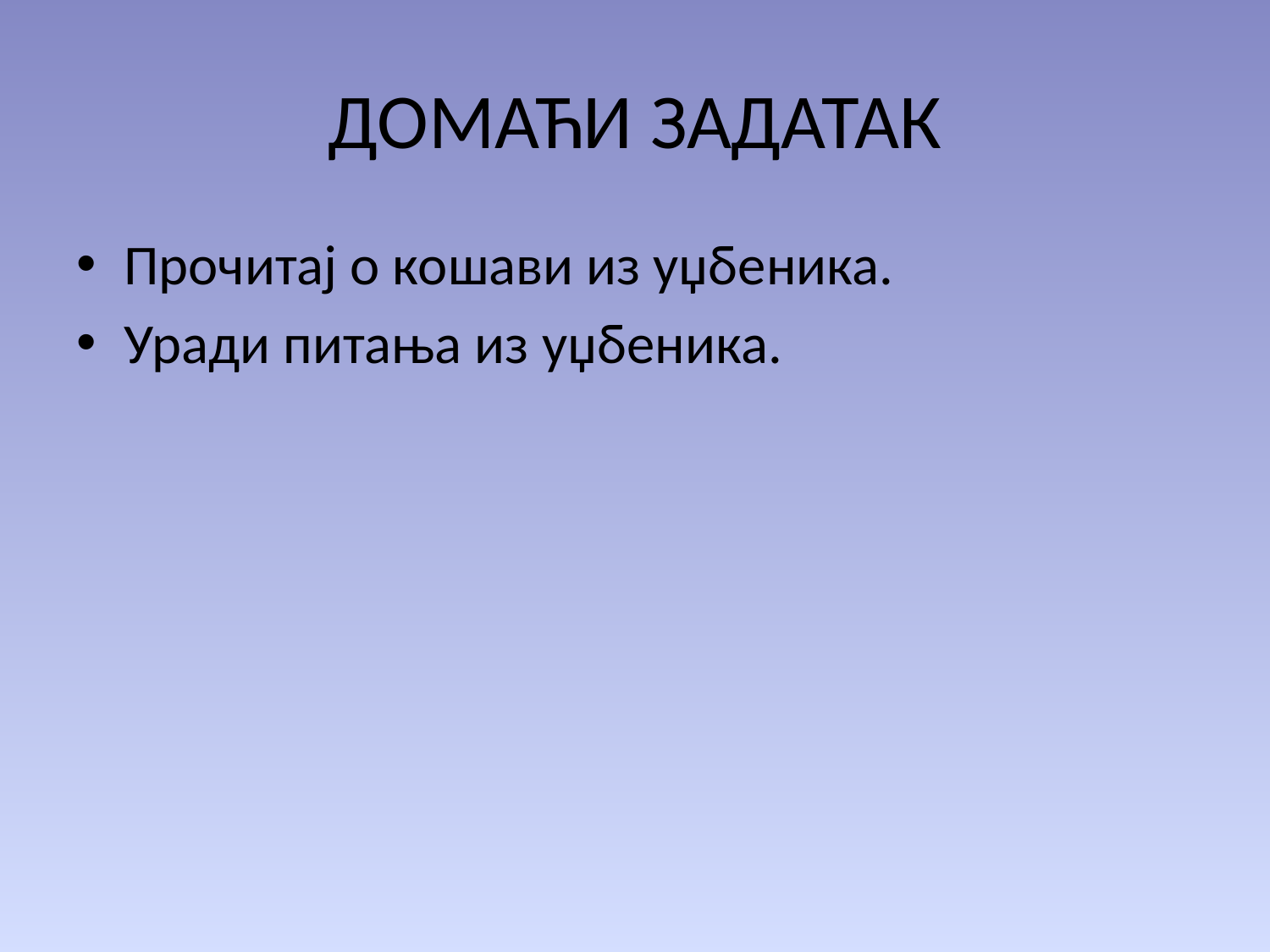

# ДОМАЋИ ЗАДАТАК
Прочитај о кошави из уџбеника.
Уради питања из уџбеника.